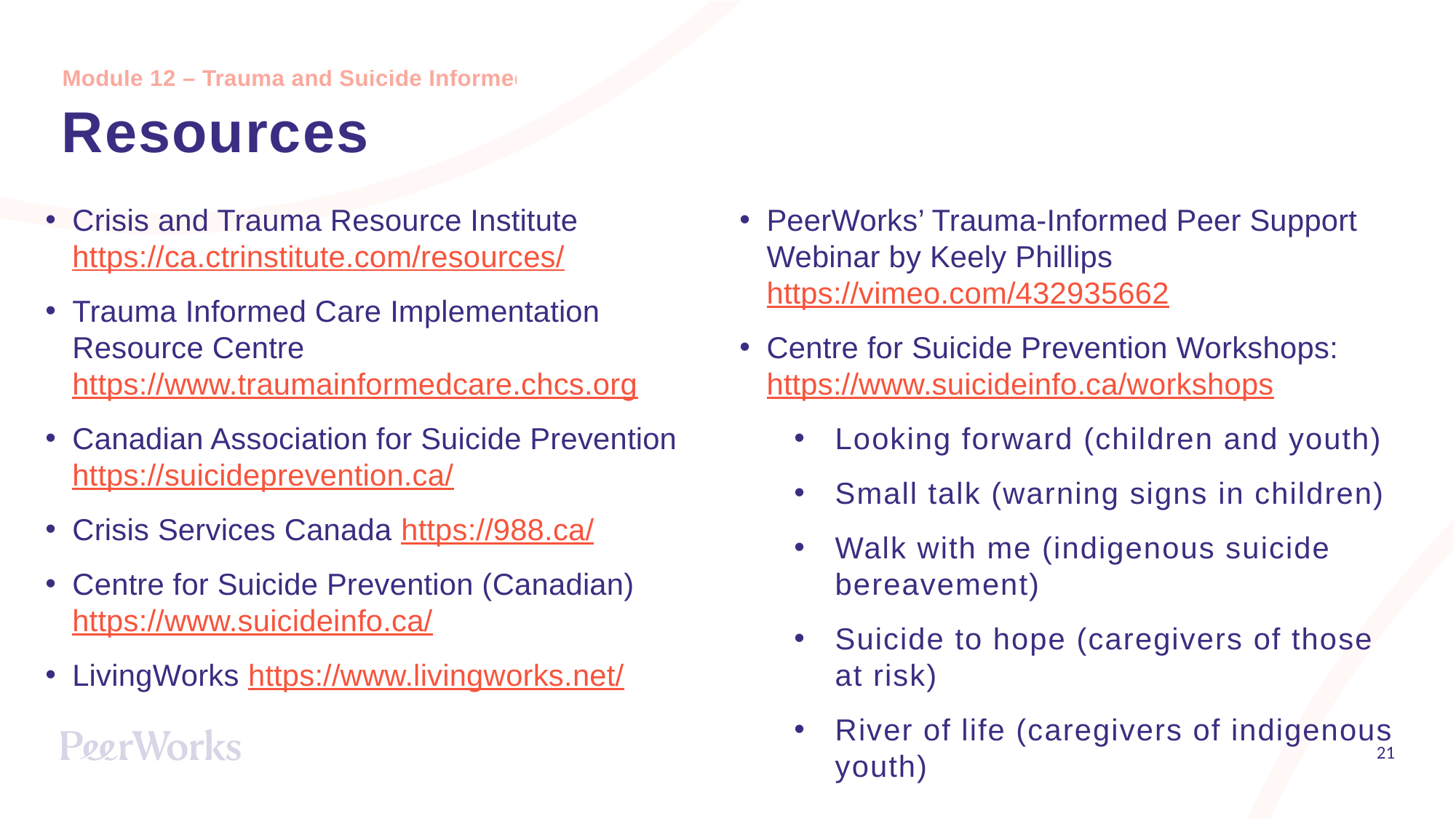

Module 12 – Trauma and Suicide Informed
# Resources
Crisis and Trauma Resource Institute https://ca.ctrinstitute.com/resources/
Trauma Informed Care Implementation Resource Centre https://www.traumainformedcare.chcs.org
Canadian Association for Suicide Prevention https://suicideprevention.ca/
Crisis Services Canada https://988.ca/
Centre for Suicide Prevention (Canadian) https://www.suicideinfo.ca/
LivingWorks https://www.livingworks.net/

PeerWorks’ Trauma-Informed Peer Support Webinar by Keely Phillips https://vimeo.com/432935662
Centre for Suicide Prevention Workshops: https://www.suicideinfo.ca/workshops
Looking forward (children and youth)
Small talk (warning signs in children)
Walk with me (indigenous suicide bereavement)
Suicide to hope (caregivers of those at risk)
River of life (caregivers of indigenous youth)
21